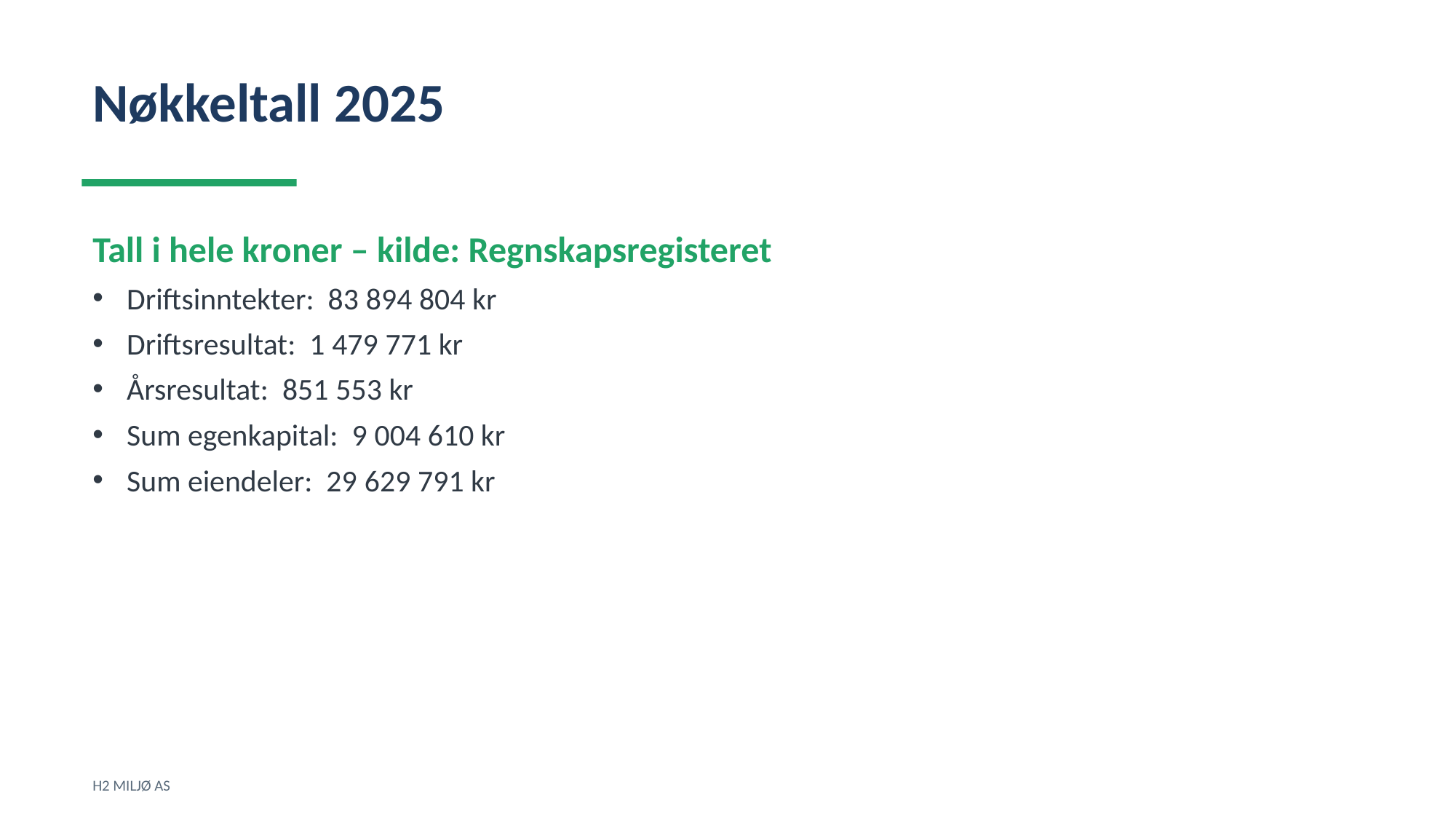

Nøkkeltall 2025

Tall i hele kroner – kilde: Regnskapsregisteret
Driftsinntekter:  83 894 804 kr
Driftsresultat:  1 479 771 kr
Årsresultat:  851 553 kr
Sum egenkapital:  9 004 610 kr
Sum eiendeler:  29 629 791 kr
H2 MILJØ AS